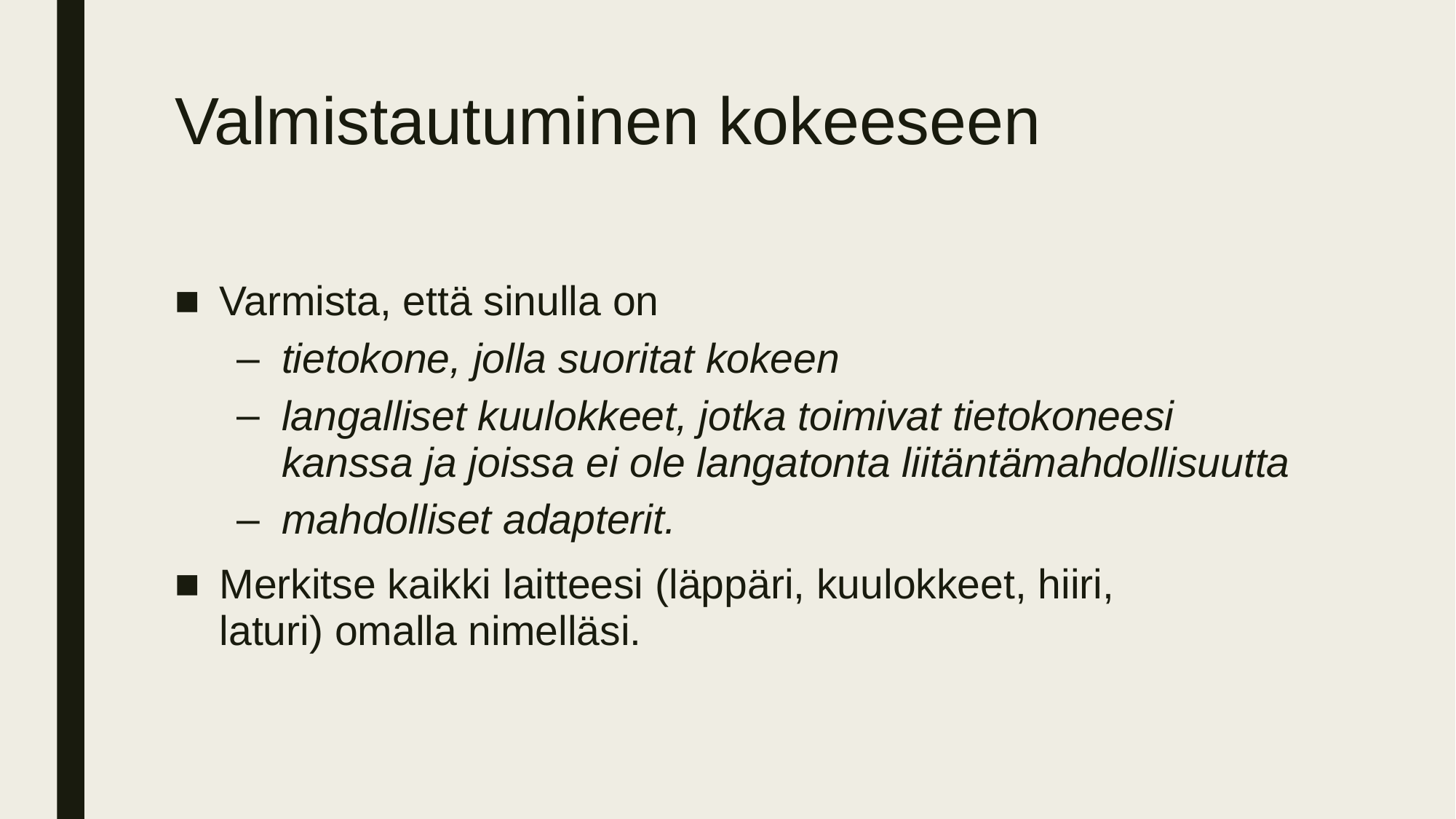

# Valmistautuminen kokeeseen
Varmista, että sinulla on
tietokone, jolla suoritat kokeen
langalliset kuulokkeet, jotka toimivat tietokoneesi kanssa ja joissa ei ole langatonta liitäntämahdollisuutta
mahdolliset adapterit.
Merkitse kaikki laitteesi (läppäri, kuulokkeet, hiiri, laturi) omalla nimelläsi.